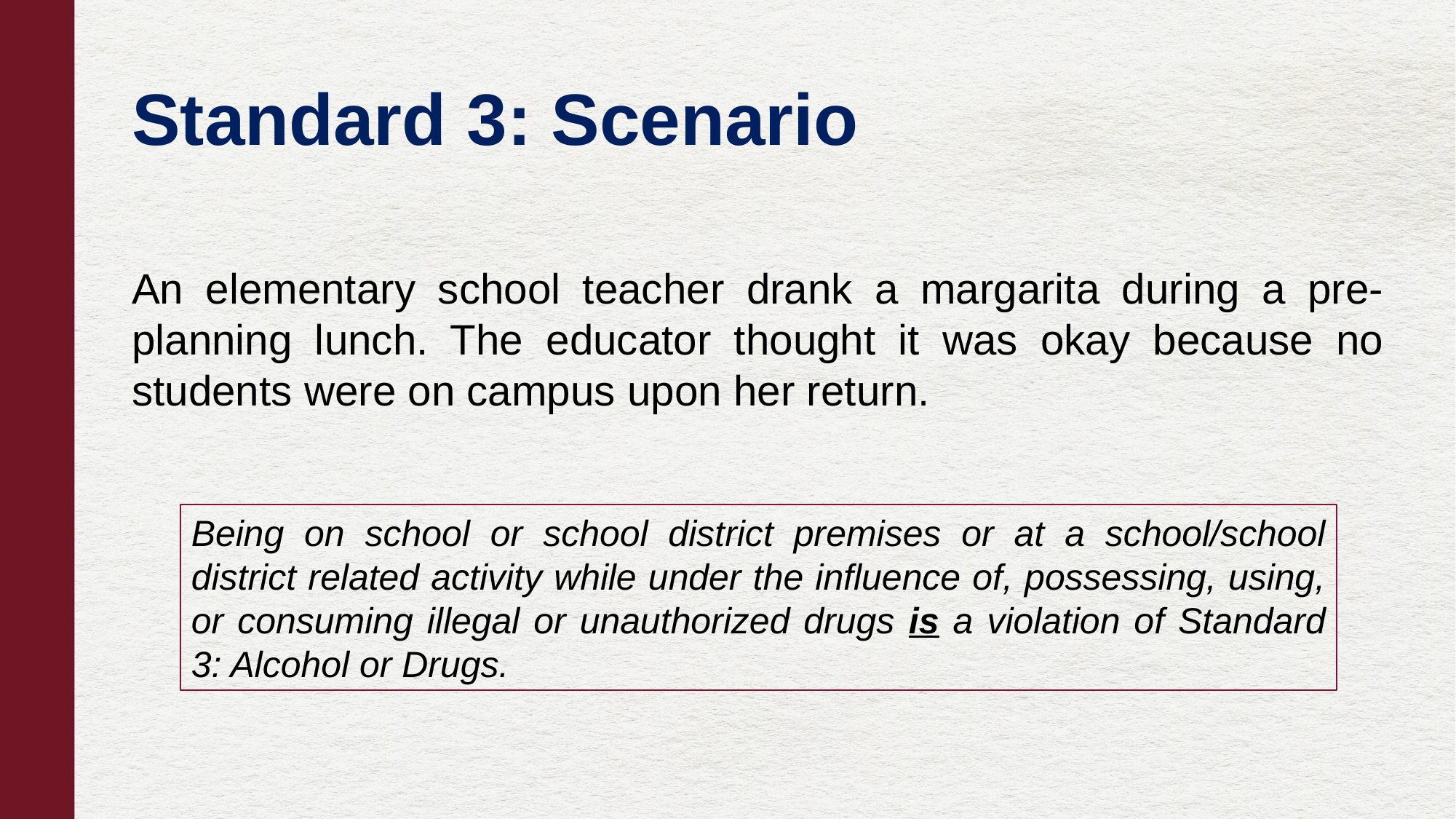

Standard 3: Scenario

An elementary school teacher drank a margarita during a pre-planning lunch. The educator thought it was okay because no students were on campus upon her return.
Being on school or school district premises or at a school/school district related activity while under the influence of, possessing, using, or consuming illegal or unauthorized drugs is a violation of Standard 3: Alcohol or Drugs.